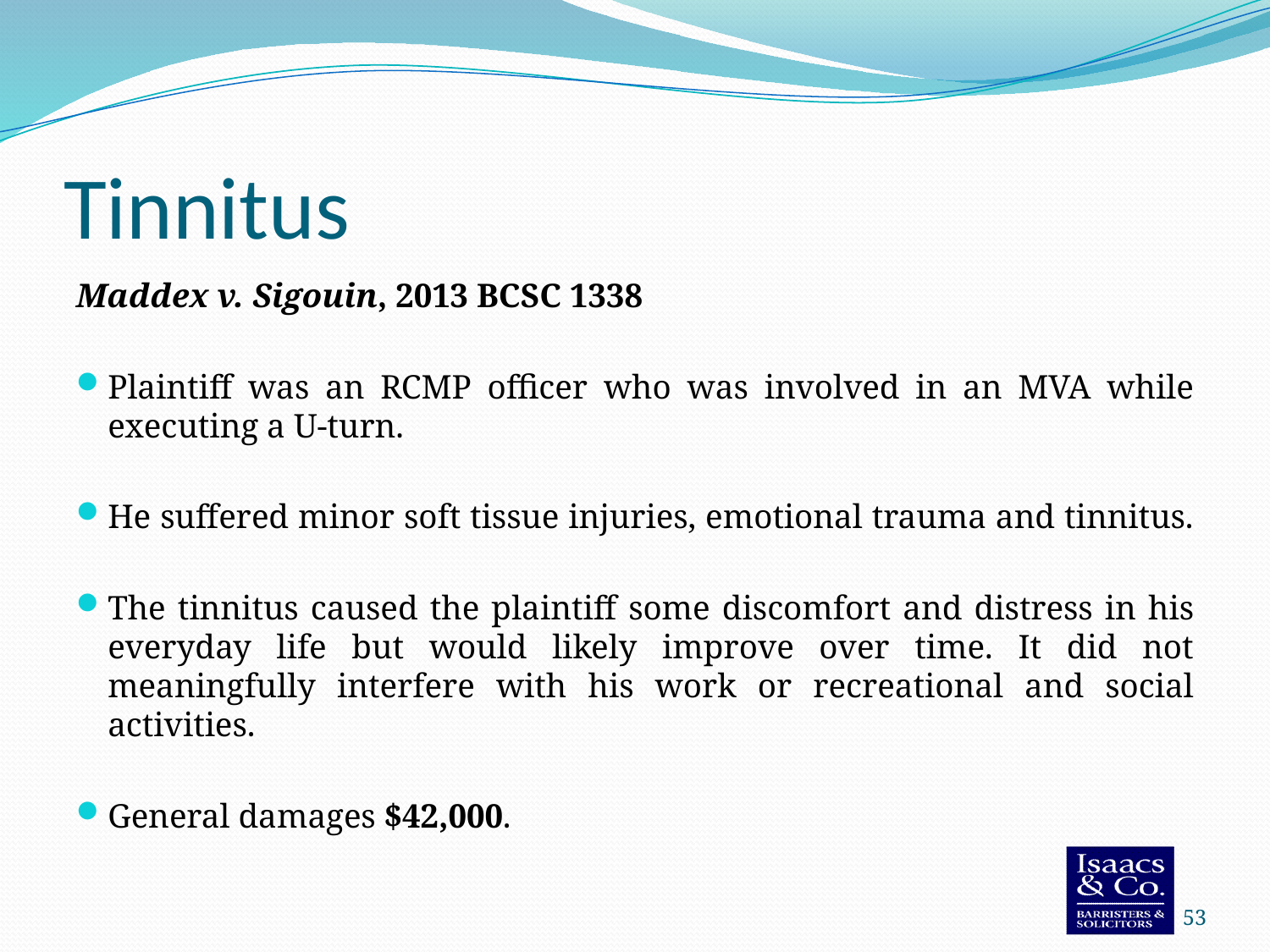

# Tinnitus
Maddex v. Sigouin, 2013 BCSC 1338

Plaintiff was an RCMP officer who was involved in an MVA while executing a U-turn.

He suffered minor soft tissue injuries, emotional trauma and tinnitus.

The tinnitus caused the plaintiff some discomfort and distress in his everyday life but would likely improve over time. It did not meaningfully interfere with his work or recreational and social activities.

General damages $42,000.
53